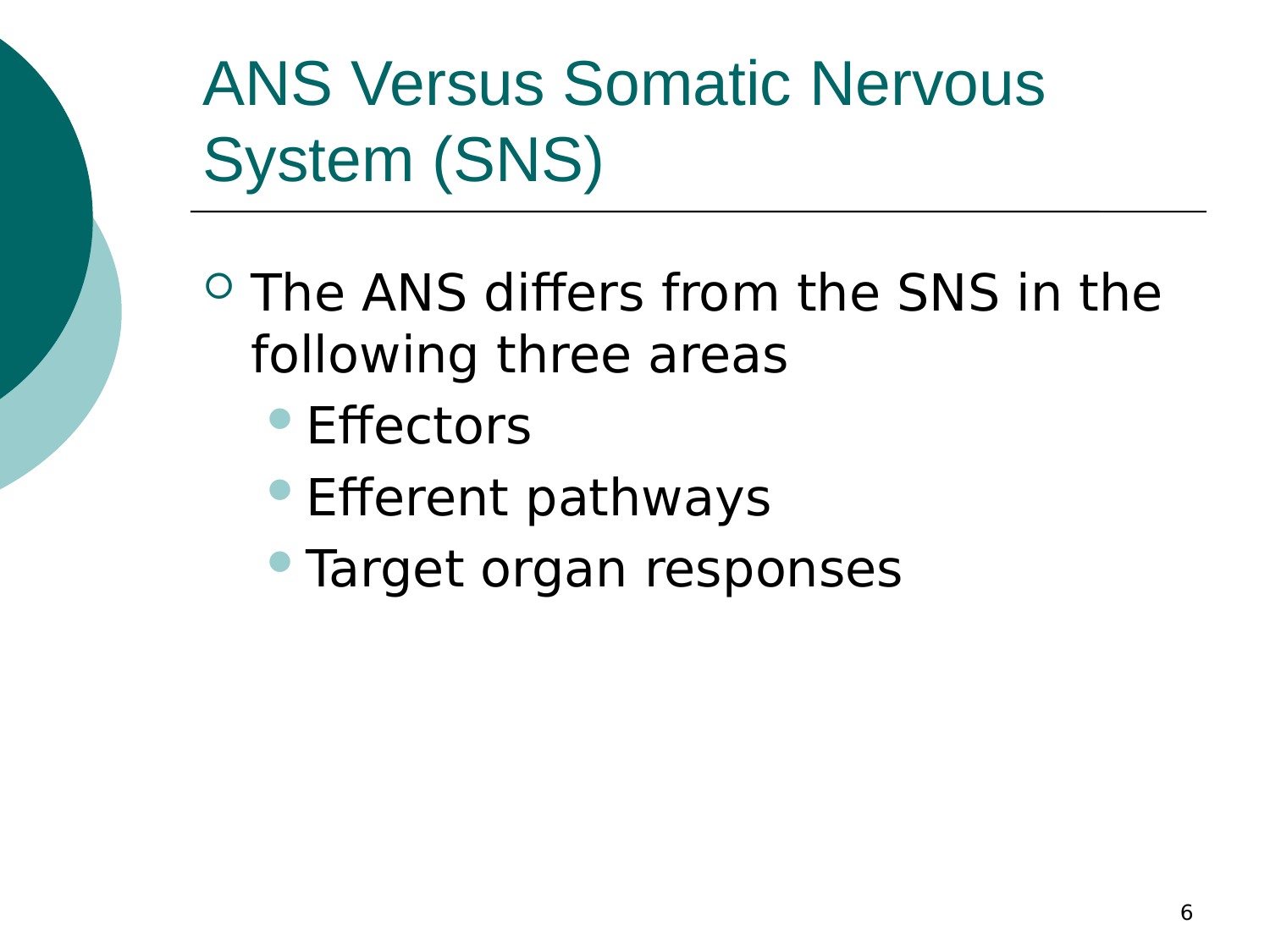

# ANS Versus Somatic Nervous System (SNS)
The ANS differs from the SNS in the following three areas
Effectors
Efferent pathways
Target organ responses
6